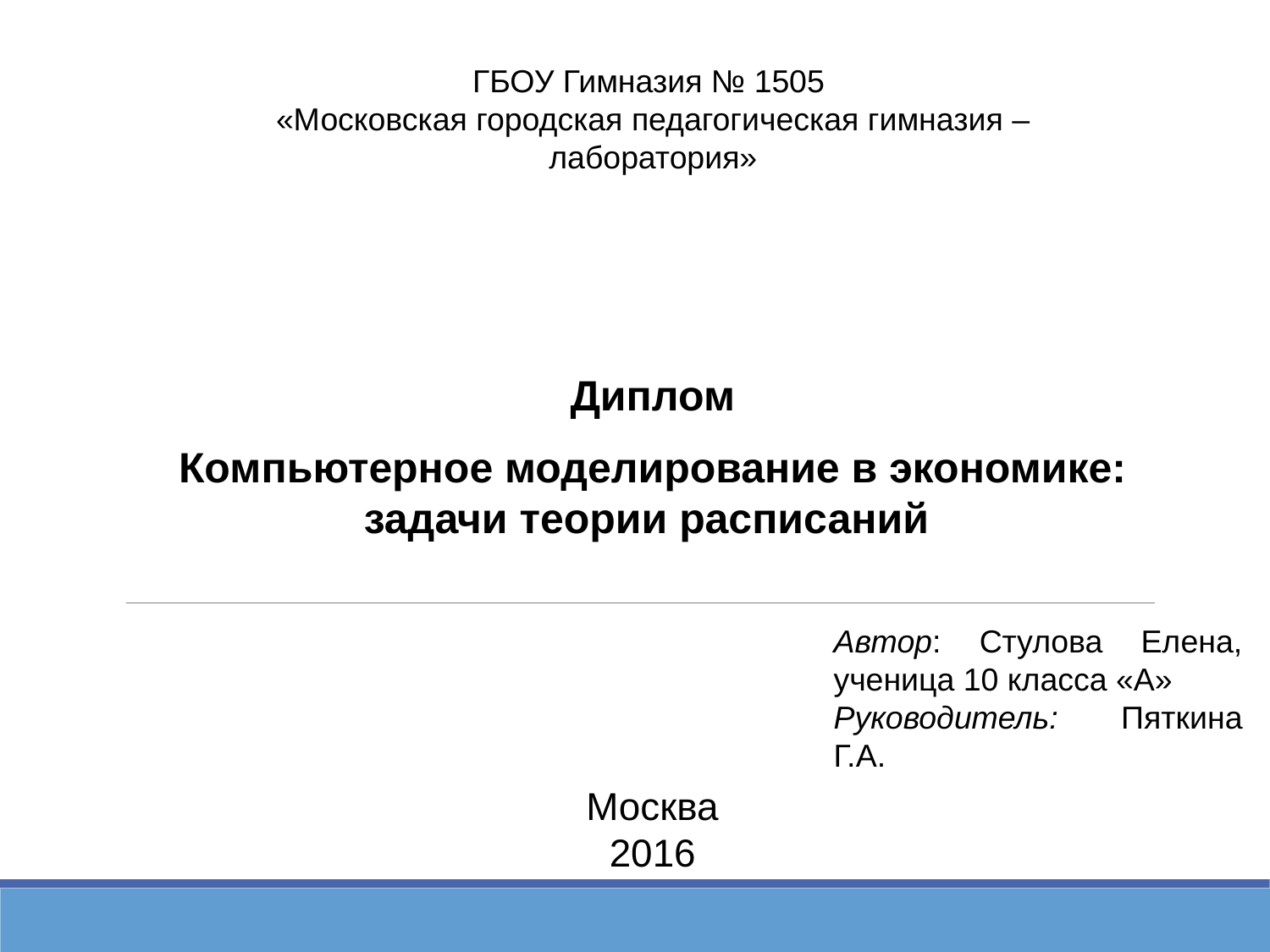

ГБОУ Гимназия № 1505
«Московская городская педагогическая гимназия – лаборатория»

Диплом
Компьютерное моделирование в экономике: задачи теории расписаний
Автор: Стулова Елена, ученица 10 класса «А»
Руководитель:  Пяткина Г.А.
Москва
2016